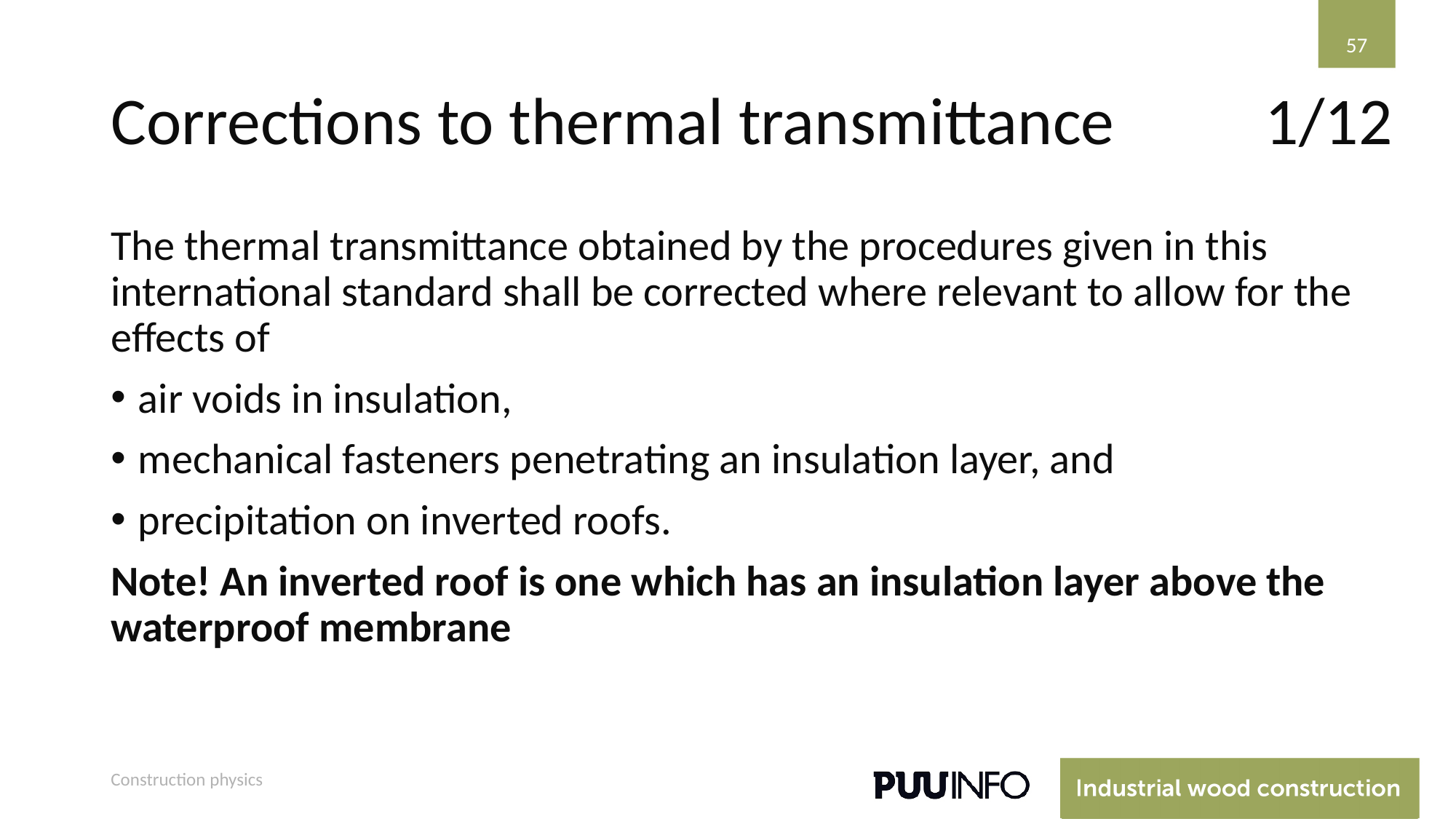

57
# Corrections to thermal transmittance
1/12
The thermal transmittance obtained by the procedures given in this international standard shall be corrected where relevant to allow for the effects of
air voids in insulation,
mechanical fasteners penetrating an insulation layer, and
precipitation on inverted roofs.
Note! An inverted roof is one which has an insulation layer above the waterproof membrane
Construction physics